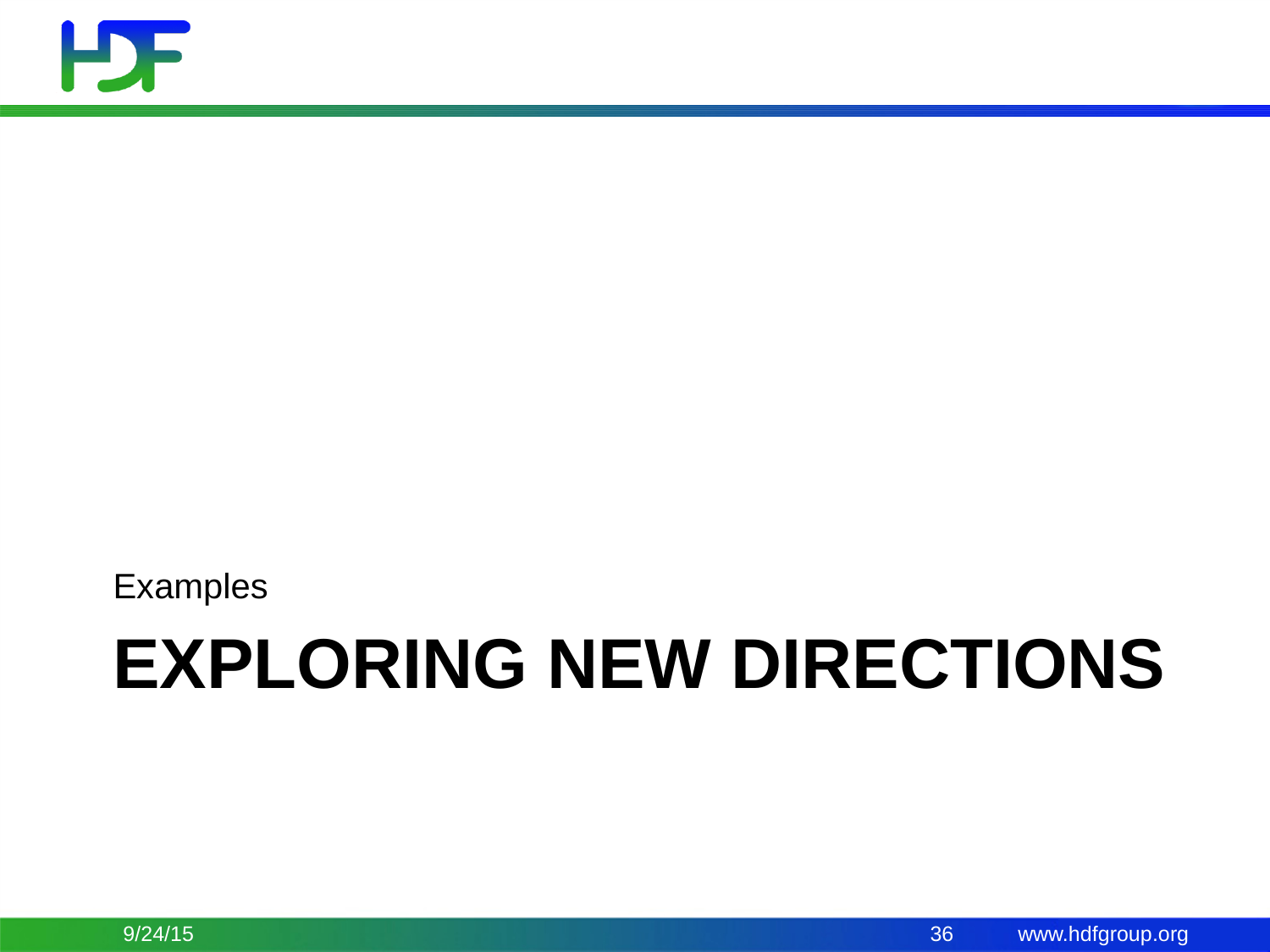

Examples
# Exploring new directions
9/24/15
36